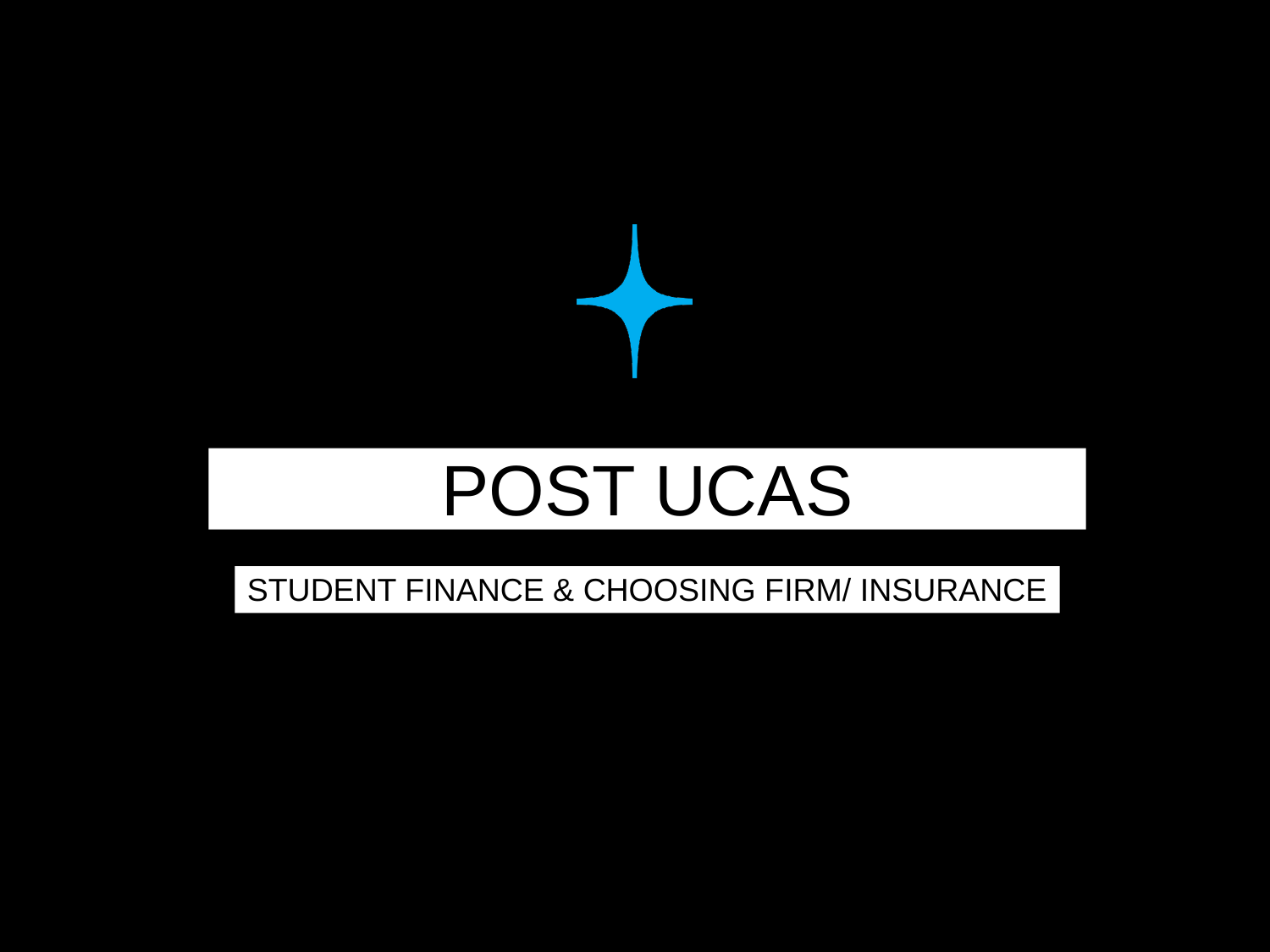

# POST UCAS SUBMISSION
STUDENT FINANCE & CHOOSING FIRM/ INSURANCE
34
uea.co.uk